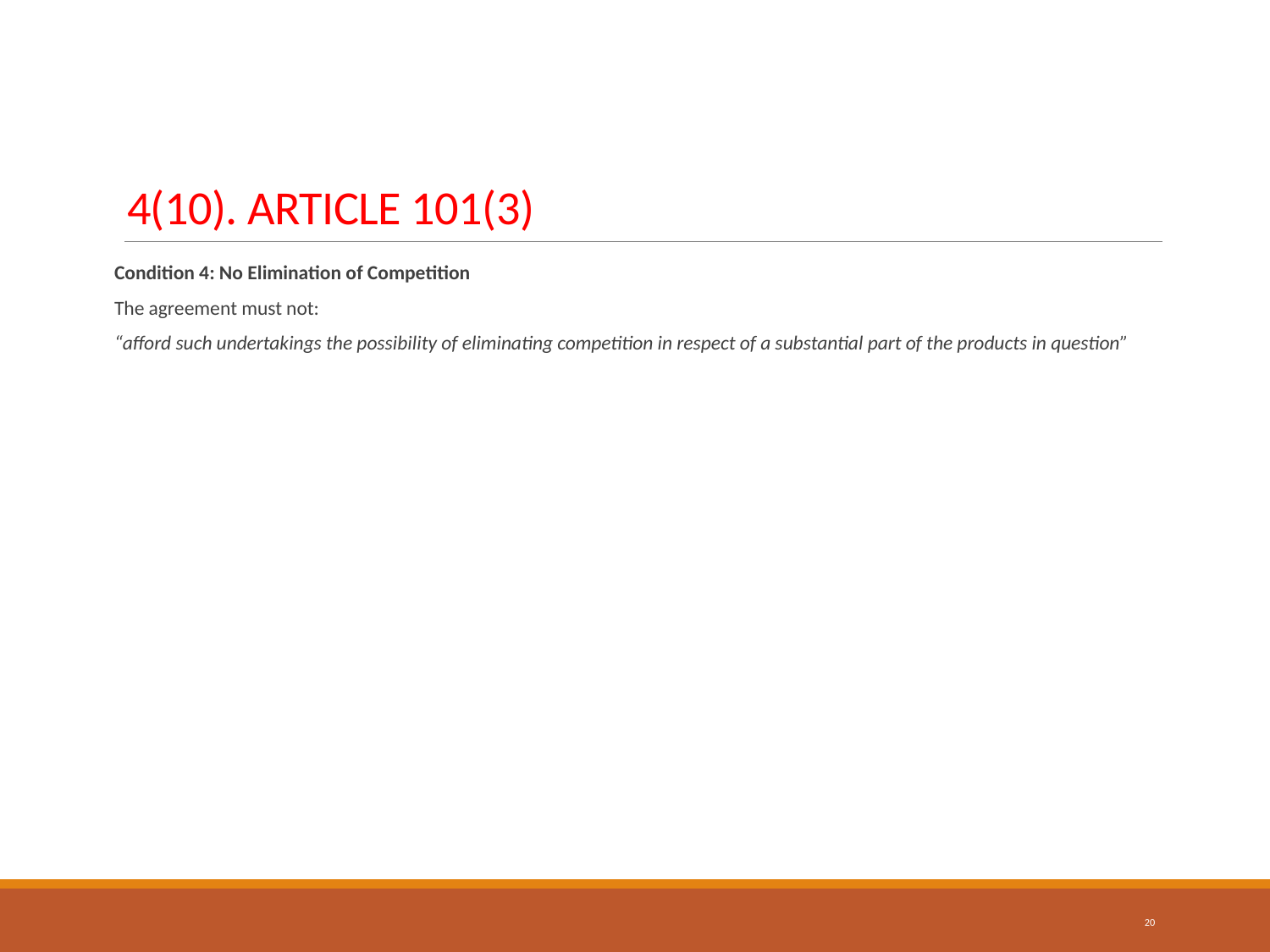

# 4(10). ARTICLE 101(3)
Condition 4: No Elimination of Competition
The agreement must not:
“afford such undertakings the possibility of eliminating competition in respect of a substantial part of the products in question”
20